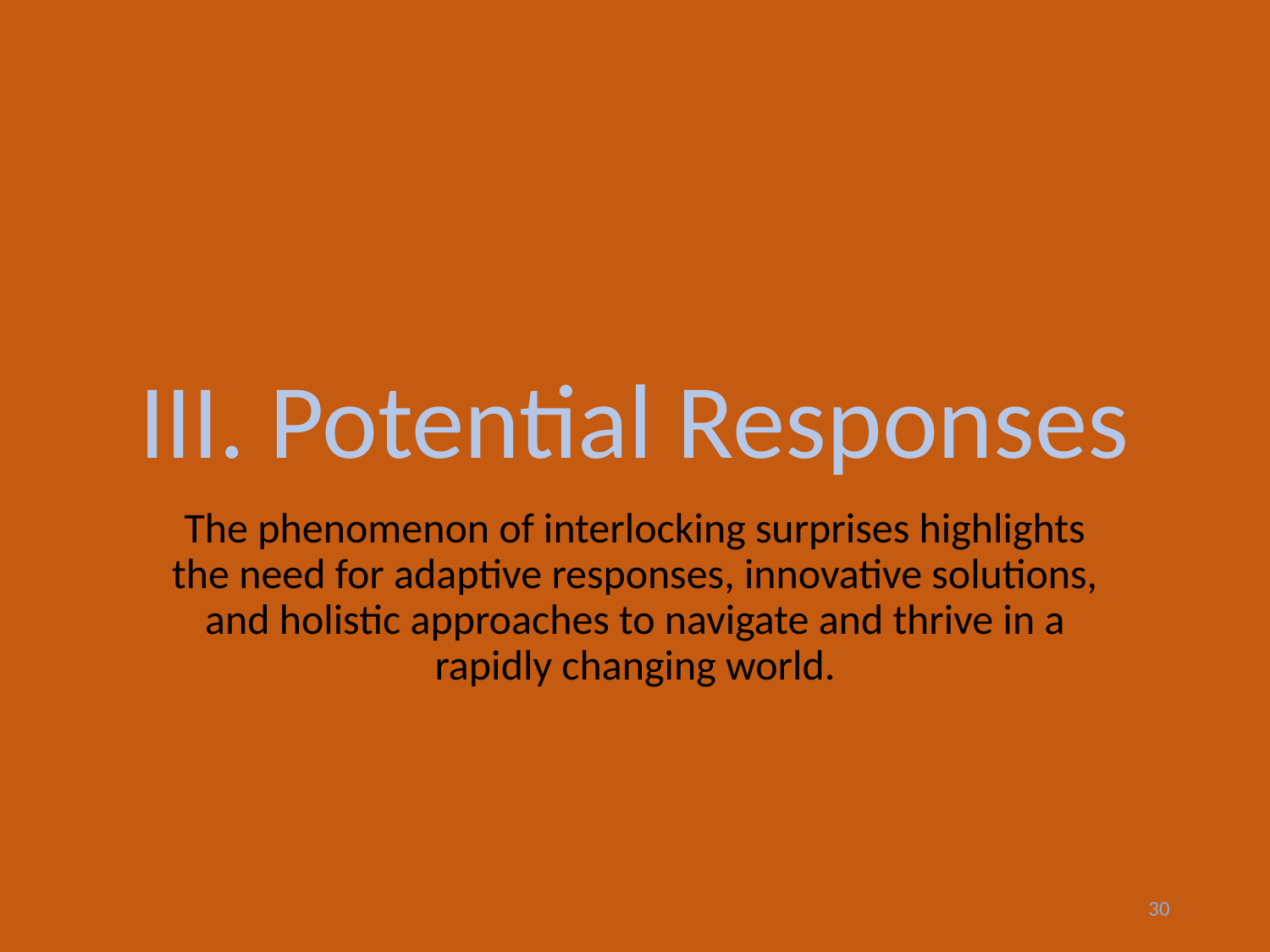

# III. Potential Responses
The phenomenon of interlocking surprises highlights the need for adaptive responses, innovative solutions, and holistic approaches to navigate and thrive in a rapidly changing world.

30